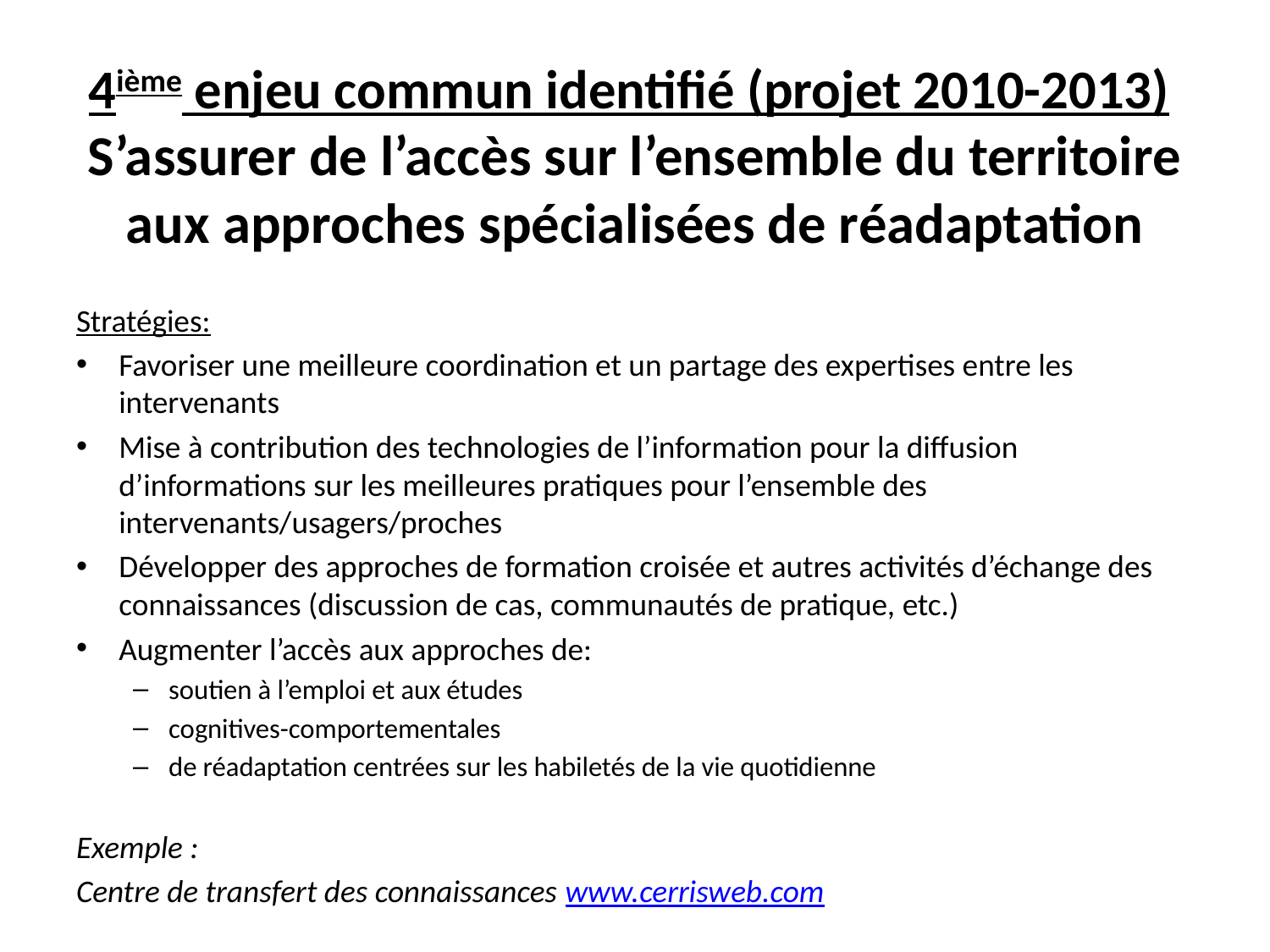

# 4ième enjeu commun identifié (projet 2010-2013)  S’assurer de l’accès sur l’ensemble du territoire aux approches spécialisées de réadaptation
Stratégies:
Favoriser une meilleure coordination et un partage des expertises entre les intervenants
Mise à contribution des technologies de l’information pour la diffusion d’informations sur les meilleures pratiques pour l’ensemble des intervenants/usagers/proches
Développer des approches de formation croisée et autres activités d’échange des connaissances (discussion de cas, communautés de pratique, etc.)
Augmenter l’accès aux approches de:
soutien à l’emploi et aux études
cognitives-comportementales
de réadaptation centrées sur les habiletés de la vie quotidienne

Exemple :
Centre de transfert des connaissances www.cerrisweb.com